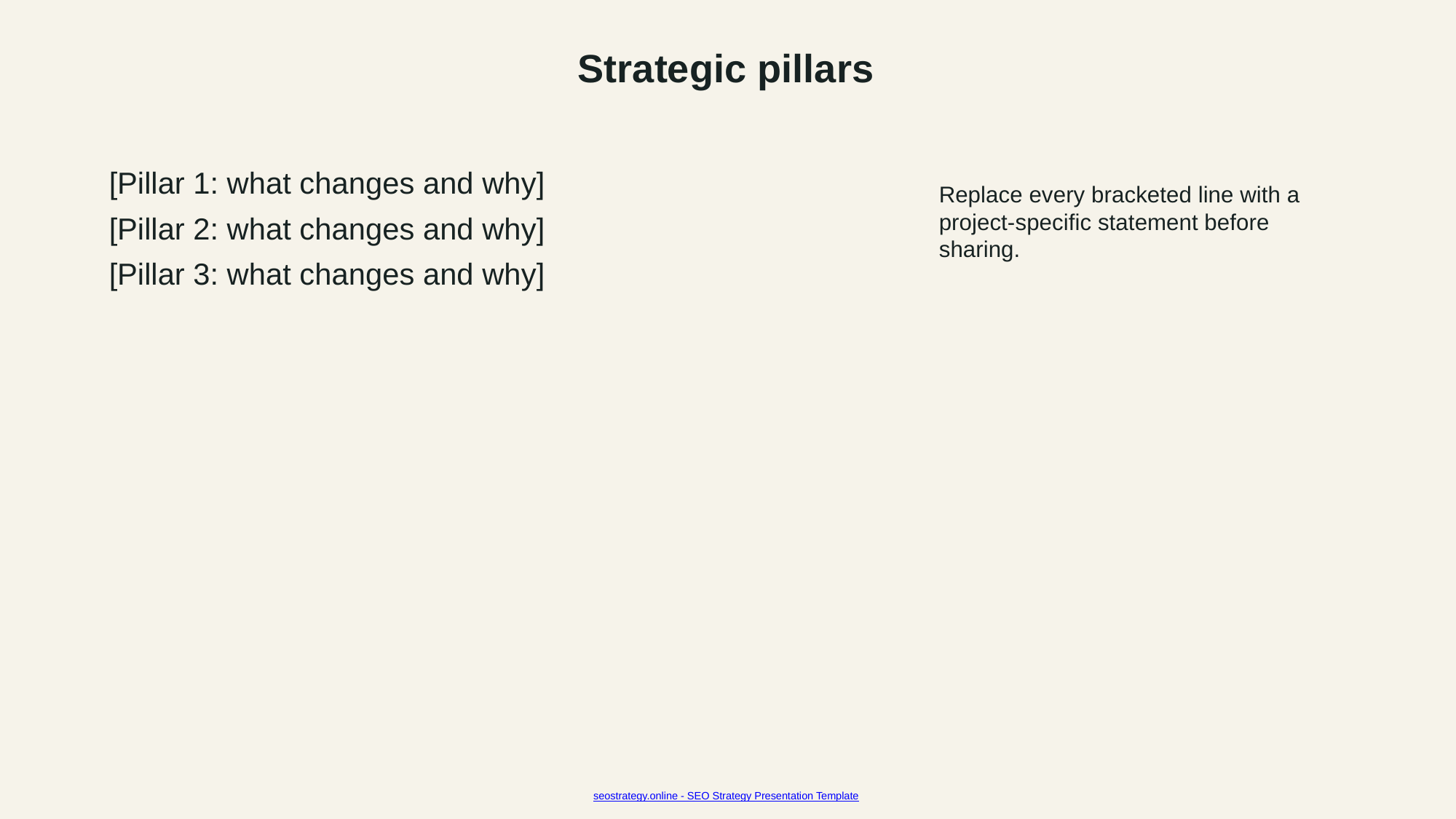

Strategic pillars
[Pillar 1: what changes and why]
[Pillar 2: what changes and why]
[Pillar 3: what changes and why]
Replace every bracketed line with a project-specific statement before sharing.
seostrategy.online - SEO Strategy Presentation Template